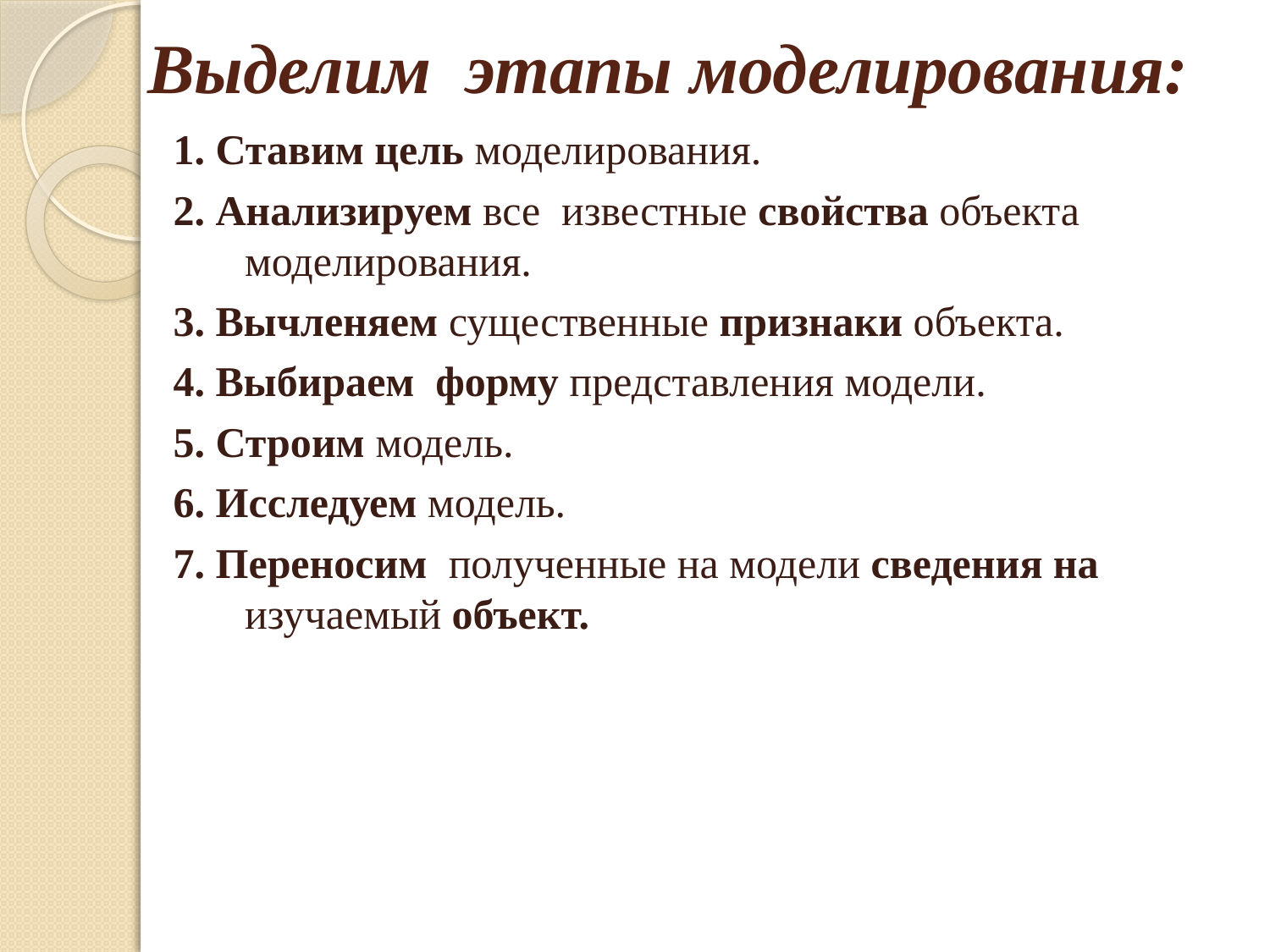

# Выделим  этапы моделирования:
1. Ставим цель моделирования.
2. Анализируем все  известные свойства объекта  моделирования.
3. Вычленяем существенные признаки объекта.
4. Выбираем  форму представления модели.
5. Строим модель.
6. Исследуем модель.
7. Переносим  полученные на модели сведения на изучаемый объект.